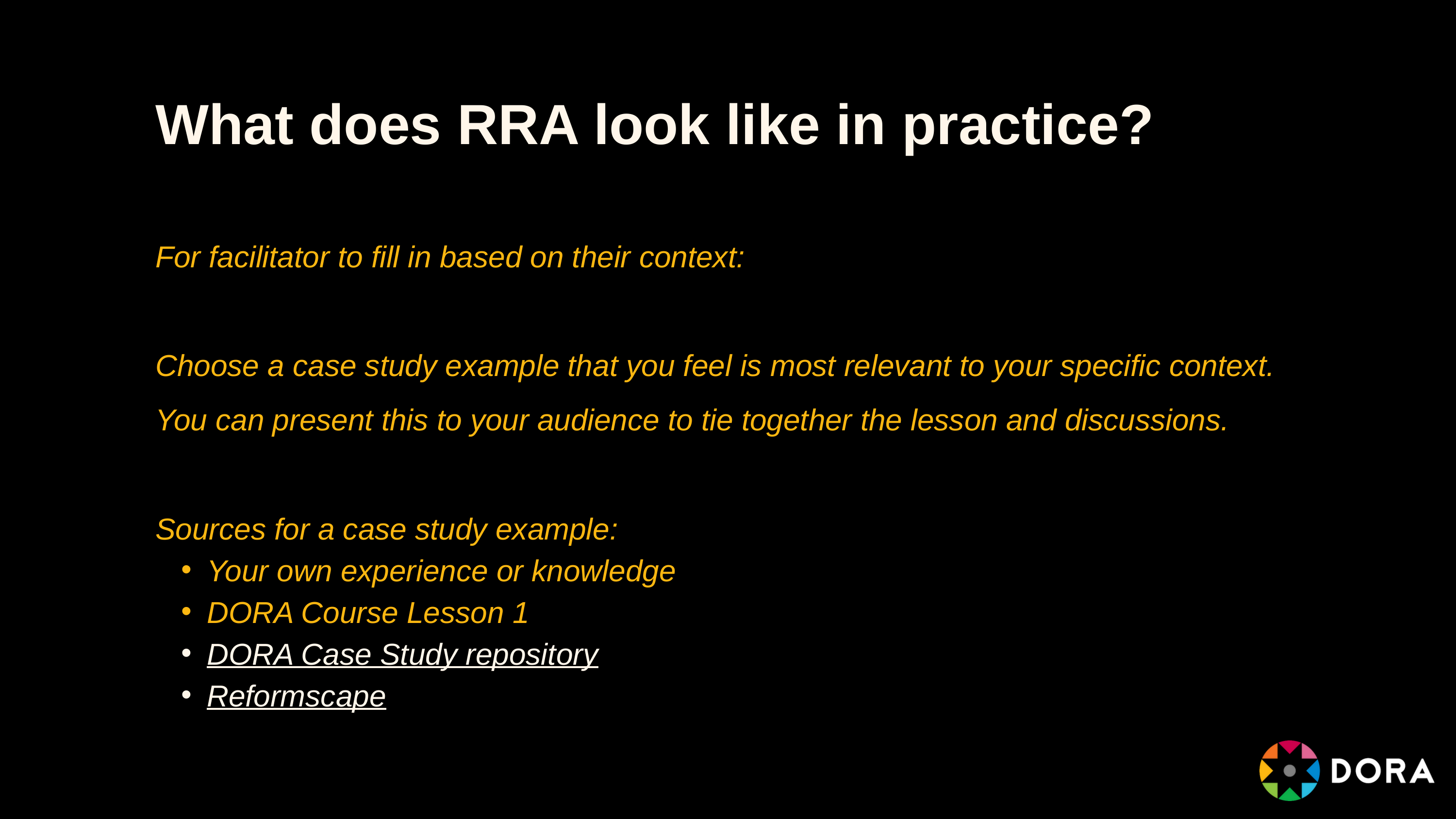

What does RRA look like in practice?
For facilitator to fill in based on their context:

Choose a case study example that you feel is most relevant to your specific context. You can present this to your audience to tie together the lesson and discussions.

Sources for a case study example:
Your own experience or knowledge
DORA Course Lesson 1
DORA Case Study repository
Reformscape